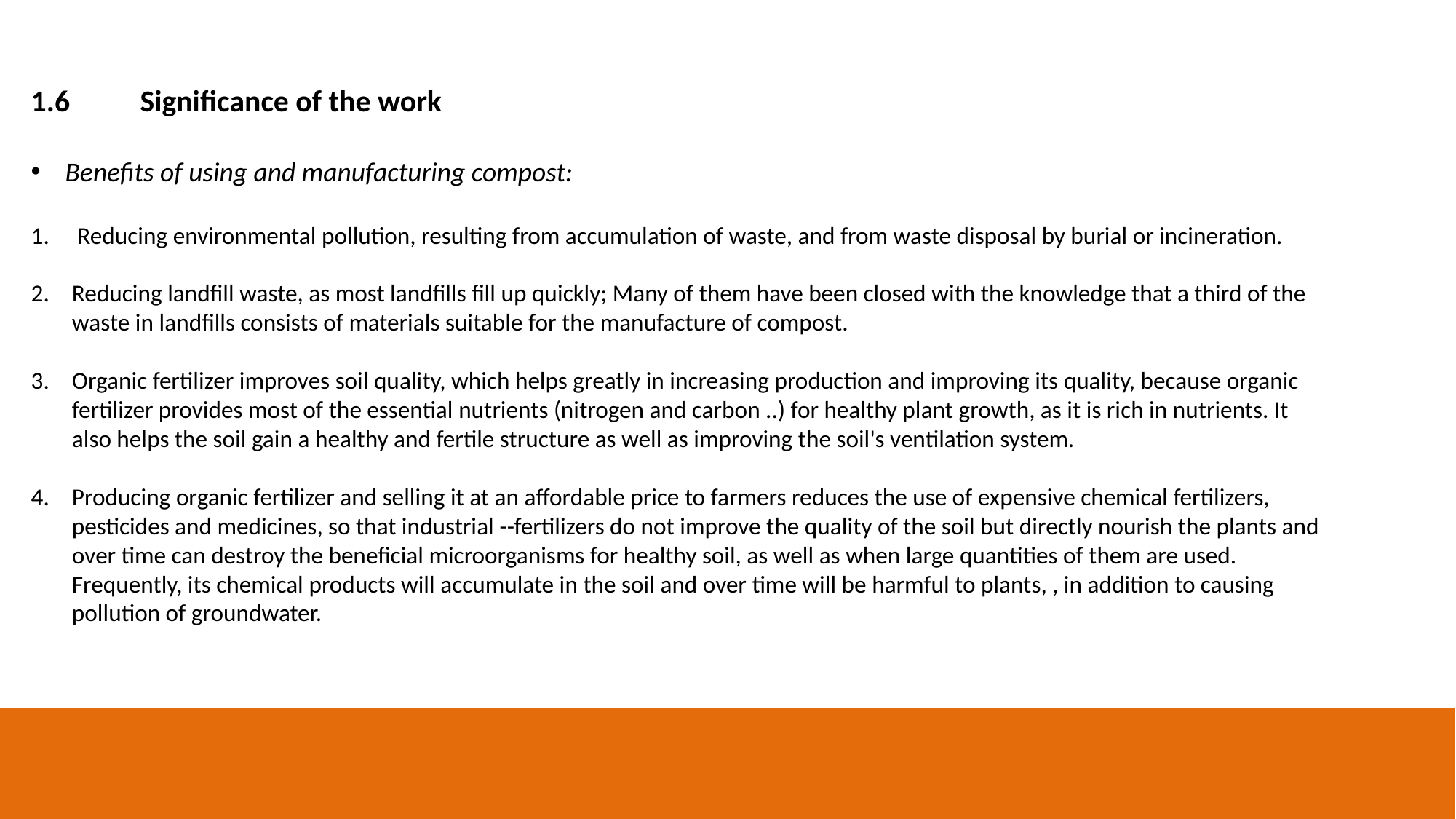

1.6	Significance of the work

Benefits of using and manufacturing compost:

 Reducing environmental pollution, resulting from accumulation of waste, and from waste disposal by burial or incineration.

Reducing landfill waste, as most landfills fill up quickly; Many of them have been closed with the knowledge that a third of the waste in landfills consists of materials suitable for the manufacture of compost.

Organic fertilizer improves soil quality, which helps greatly in increasing production and improving its quality, because organic fertilizer provides most of the essential nutrients (nitrogen and carbon ..) for healthy plant growth, as it is rich in nutrients. It also helps the soil gain a healthy and fertile structure as well as improving the soil's ventilation system.

Producing organic fertilizer and selling it at an affordable price to farmers reduces the use of expensive chemical fertilizers, pesticides and medicines, so that industrial --fertilizers do not improve the quality of the soil but directly nourish the plants and over time can destroy the beneficial microorganisms for healthy soil, as well as when large quantities of them are used. Frequently, its chemical products will accumulate in the soil and over time will be harmful to plants, , in addition to causing pollution of groundwater.